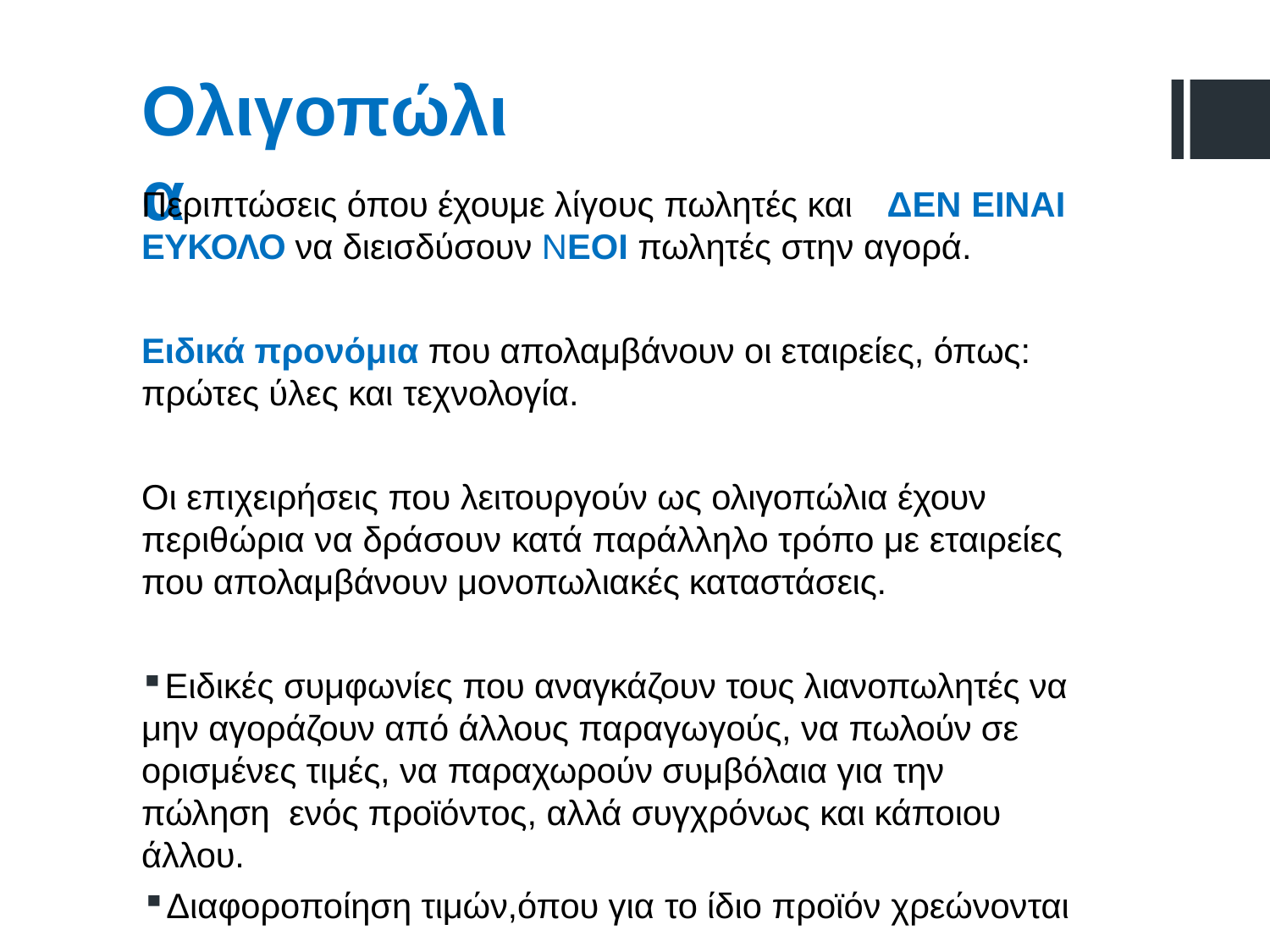

# Ολιγοπώλια
Περιπτώσεις όπου έχουμε λίγους πωλητές και	ΔΕΝ ΕΙΝΑΙ
ΕΥΚΟΛΟ να διεισδύσουν ΝΕΟΙ πωλητές στην αγορά.

Ειδικά προνόμια που απολαμβάνουν οι εταιρείες, όπως:
πρώτες ύλες και τεχνολογία.

Οι επιχειρήσεις που λειτουργούν ως ολιγοπώλια έχουν
περιθώρια να δράσουν κατά παράλληλο τρόπο με εταιρείες  που απολαμβάνουν μονοπωλιακές καταστάσεις.

Ειδικές συμφωνίες που αναγκάζουν τους λιανοπωλητές να  μην αγοράζουν από άλλους παραγωγούς, να πωλούν σε  ορισμένες τιμές, να παραχωρούν συμβόλαια για την πώληση  ενός προϊόντος, αλλά συγχρόνως και κάποιου άλλου.
Διαφοροποίηση τιμών,όπου για το ίδιο προϊόν χρεώνονται